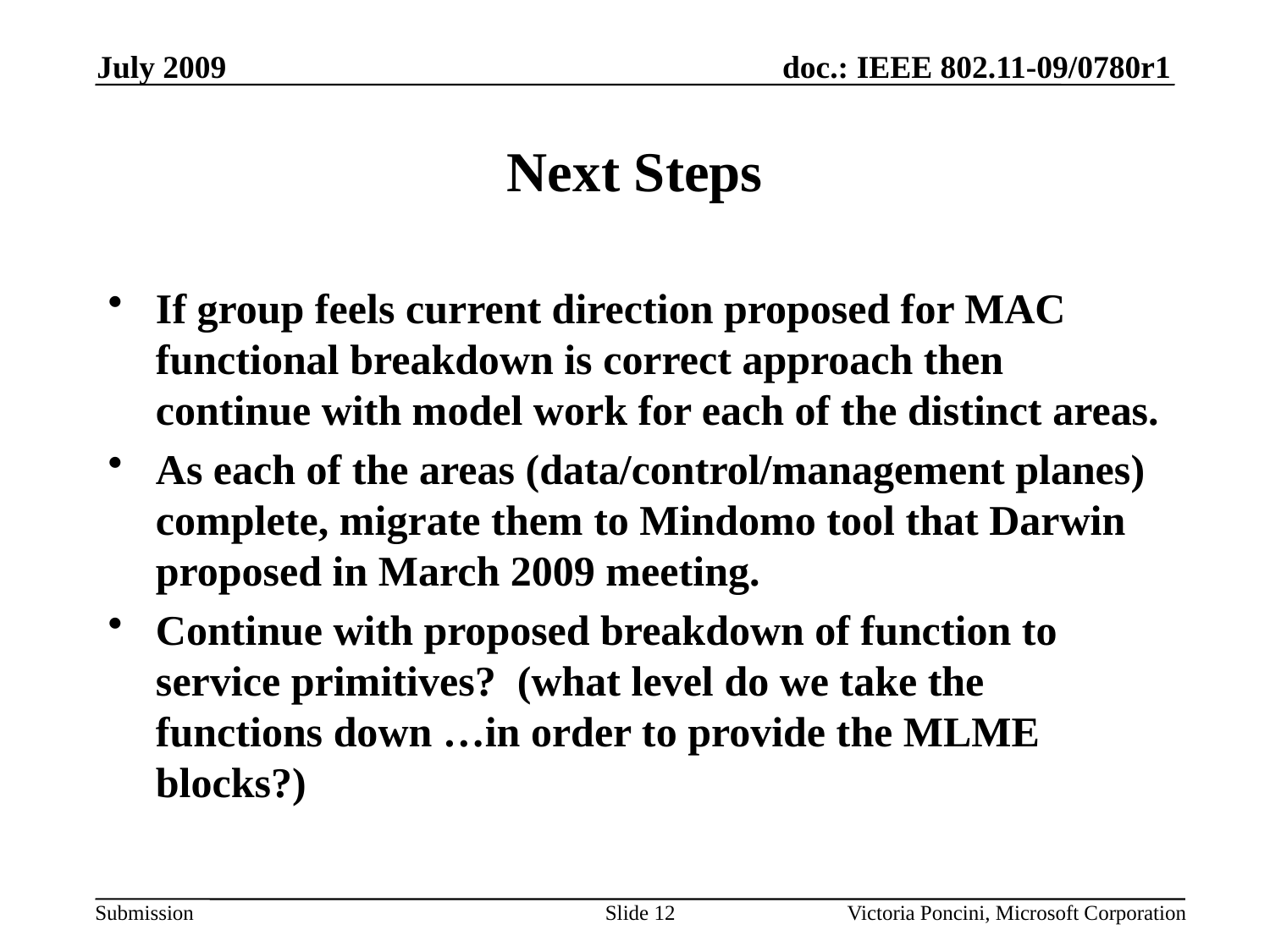

July 2009
# Next Steps
If group feels current direction proposed for MAC functional breakdown is correct approach then continue with model work for each of the distinct areas.
As each of the areas (data/control/management planes) complete, migrate them to Mindomo tool that Darwin proposed in March 2009 meeting.
Continue with proposed breakdown of function to service primitives?  (what level do we take the functions down …in order to provide the MLME blocks?)
Slide 12
Victoria Poncini, Microsoft Corporation